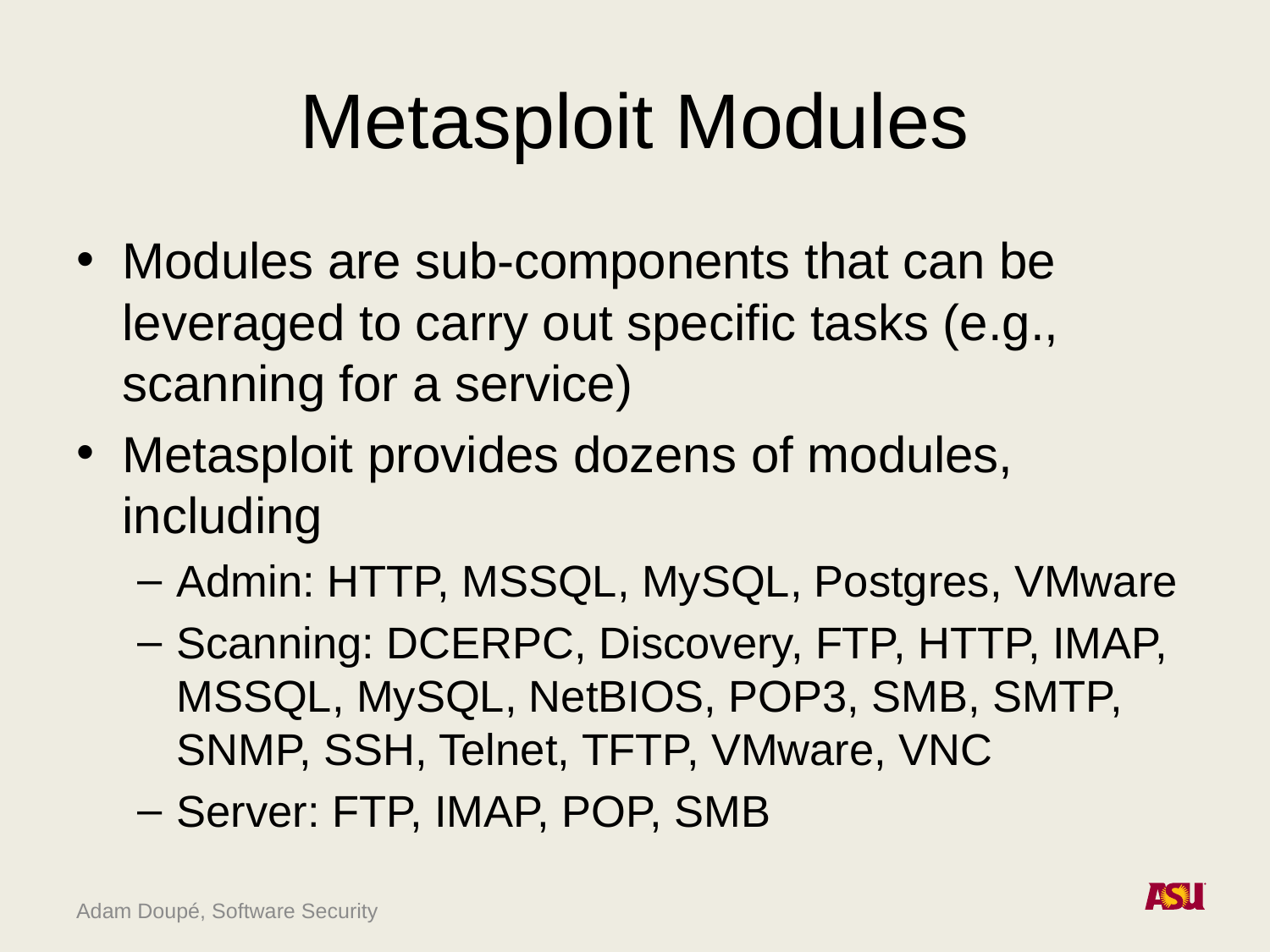

# Metasploit Modules
Modules are sub-components that can be leveraged to carry out specific tasks (e.g., scanning for a service)
Metasploit provides dozens of modules, including
Admin: HTTP, MSSQL, MySQL, Postgres, VMware
Scanning: DCERPC, Discovery, FTP, HTTP, IMAP, MSSQL, MySQL, NetBIOS, POP3, SMB, SMTP, SNMP, SSH, Telnet, TFTP, VMware, VNC
Server: FTP, IMAP, POP, SMB